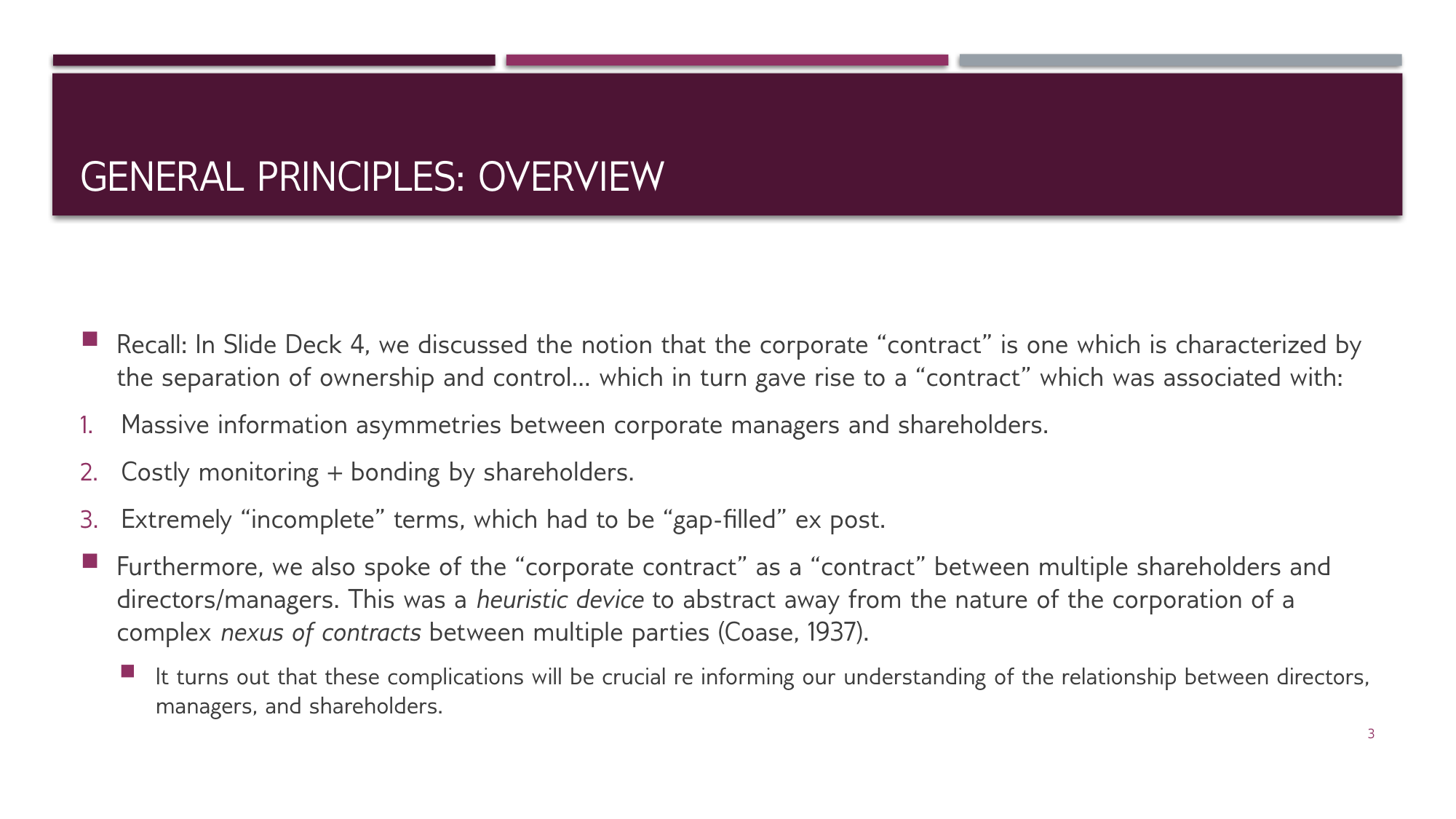

# General principles: overview
Recall: In Slide Deck 4, we discussed the notion that the corporate “contract” is one which is characterized by the separation of ownership and control… which in turn gave rise to a “contract” which was associated with:
Massive information asymmetries between corporate managers and shareholders.
Costly monitoring + bonding by shareholders.
Extremely “incomplete” terms, which had to be “gap-filled” ex post.
Furthermore, we also spoke of the “corporate contract” as a “contract” between multiple shareholders and directors/managers. This was a heuristic device to abstract away from the nature of the corporation of a complex nexus of contracts between multiple parties (Coase, 1937).
It turns out that these complications will be crucial re informing our understanding of the relationship between directors, managers, and shareholders.
3